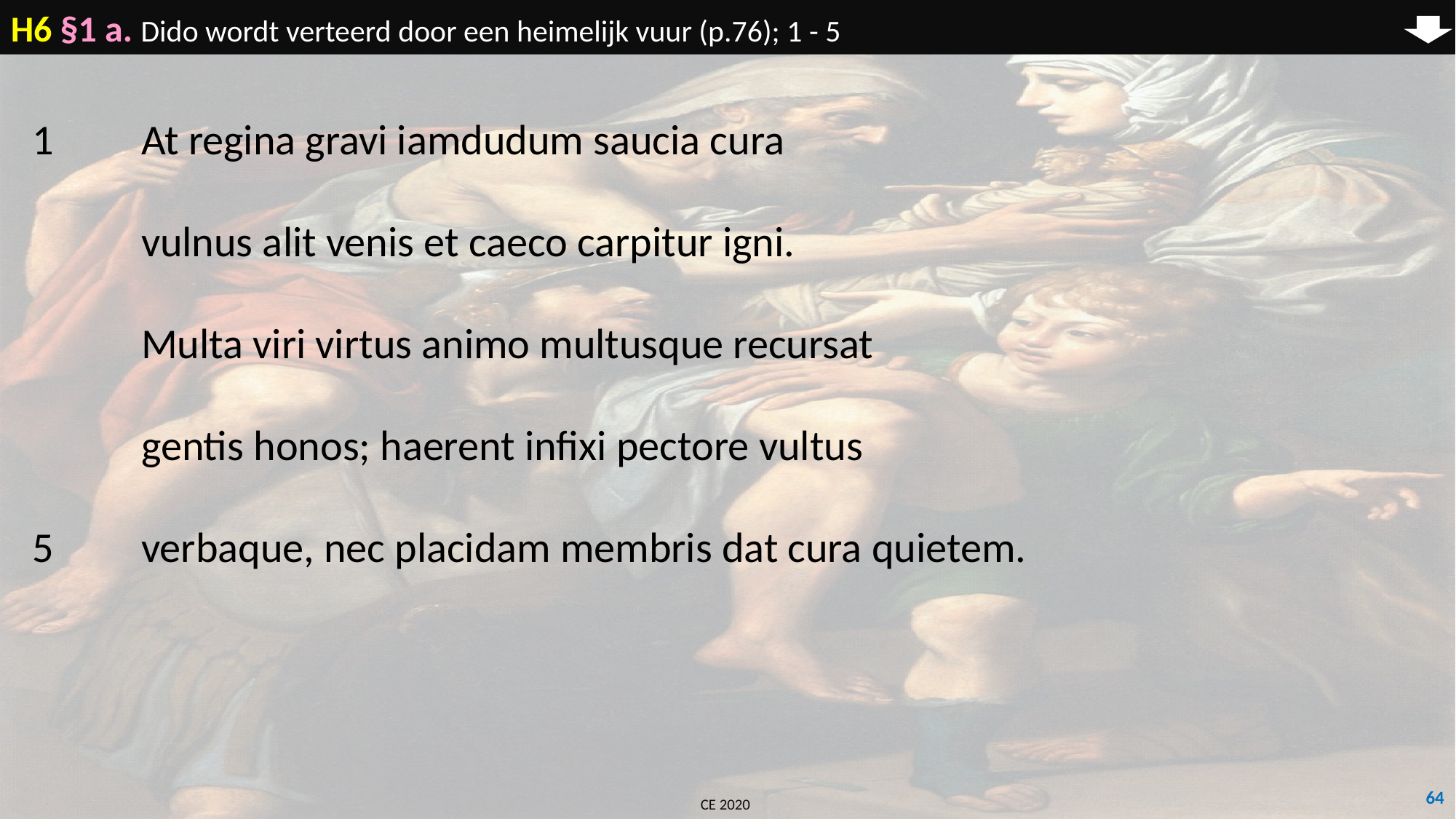

H6 §1 a. Dido wordt verteerd door een heimelijk vuur (p.76); 1 - 5

1	At regina gravi iamdudum saucia cura
	vulnus alit venis et caeco carpitur igni.
	Multa viri virtus animo multusque recursat
	gentis honos; haerent infixi pectore vultus
5	verbaque, nec placidam membris dat cura quietem.
64
CE 2020